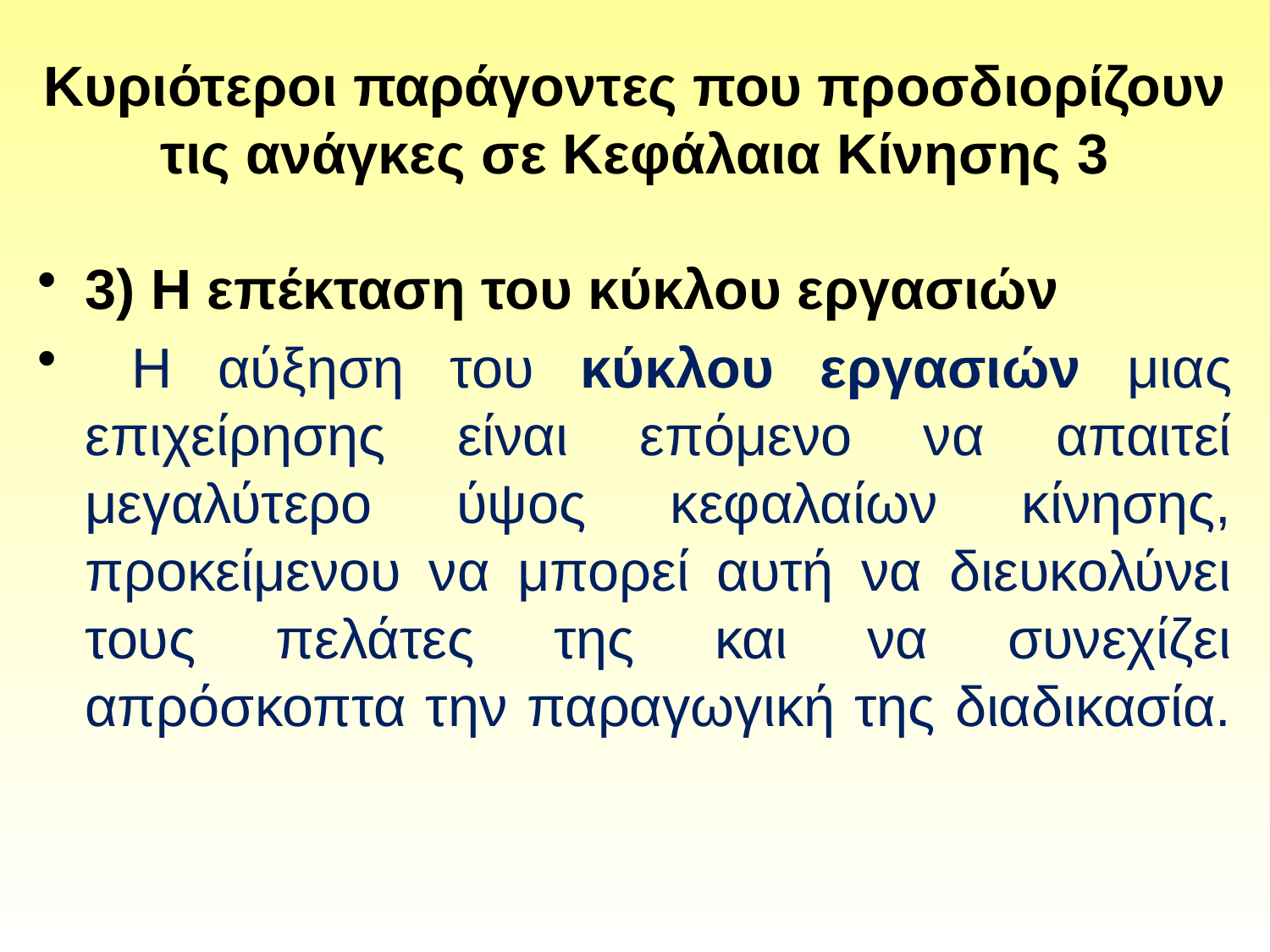

# Κυριότεροι παράγοντες που προσδιορίζουν τις ανάγκες σε Κεφάλαια Κίνησης 3
3) Η επέκταση του κύκλου εργασιών
 Η αύξηση του κύκλου εργασιών μιας επιχείρησης είναι επόμενο να απαιτεί μεγαλύτερο ύψος κεφαλαίων κίνησης, προκείμενου να μπορεί αυτή να διευκολύνει τους πελάτες της και να συνεχίζει απρόσκοπτα την παραγωγική της διαδικασία.